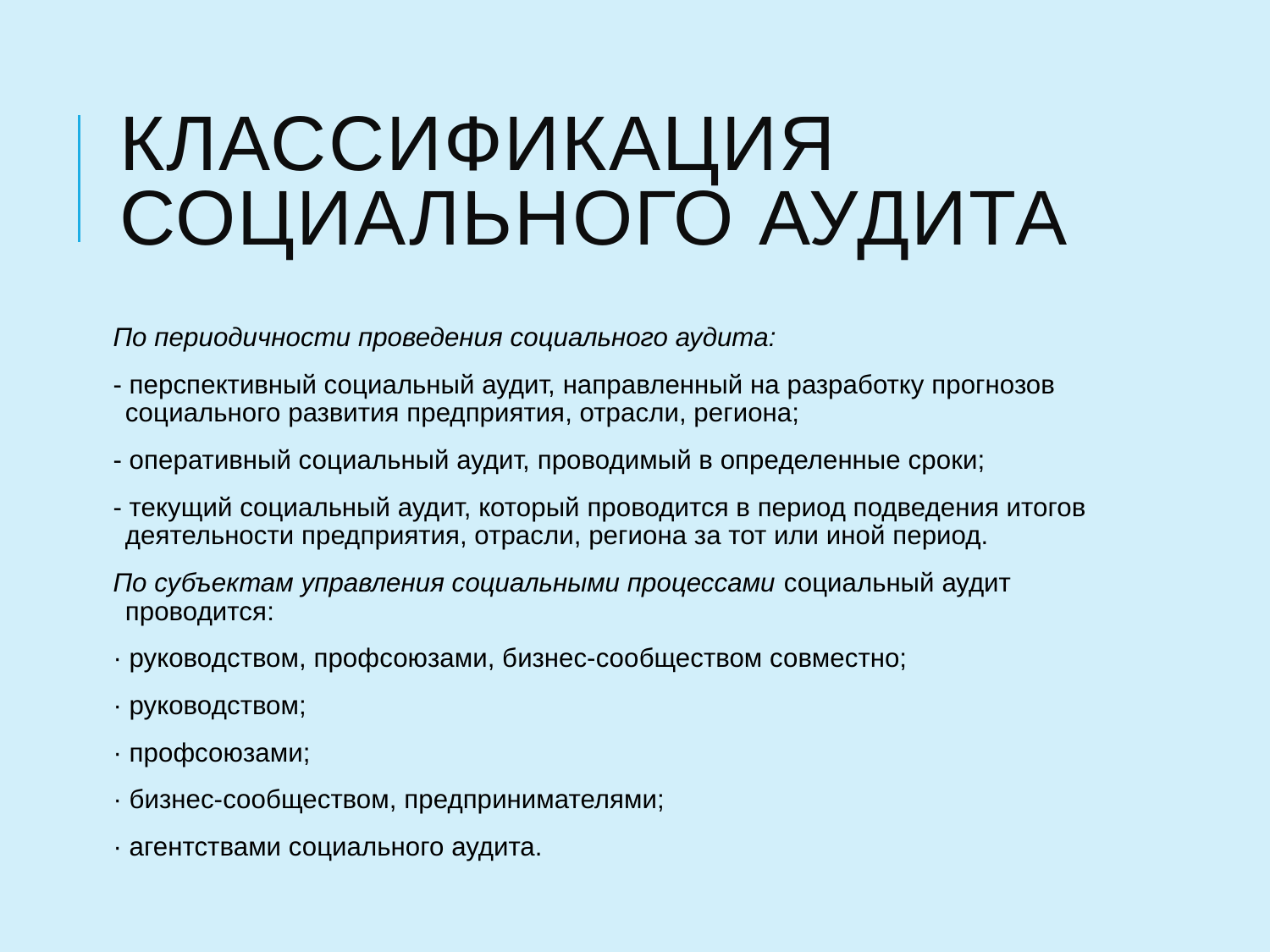

# Классификация социального аудита
По периодичности проведения социального аудита:
- перспективный социальный аудит, направленный на разработку прогнозов социального развития предприятия, отрасли, региона;
- оперативный социальный аудит, проводимый в определенные сроки;
- текущий социальный аудит, который проводится в период подведения итогов деятельности предприятия, отрасли, региона за тот или иной период.
По субъектам управления социальными процессами социальный аудит проводится:
· руководством, профсоюзами, бизнес-сообществом совместно;
· руководством;
· профсоюзами;
· бизнес-сообществом, предпринимателями;
· агентствами социального аудита.